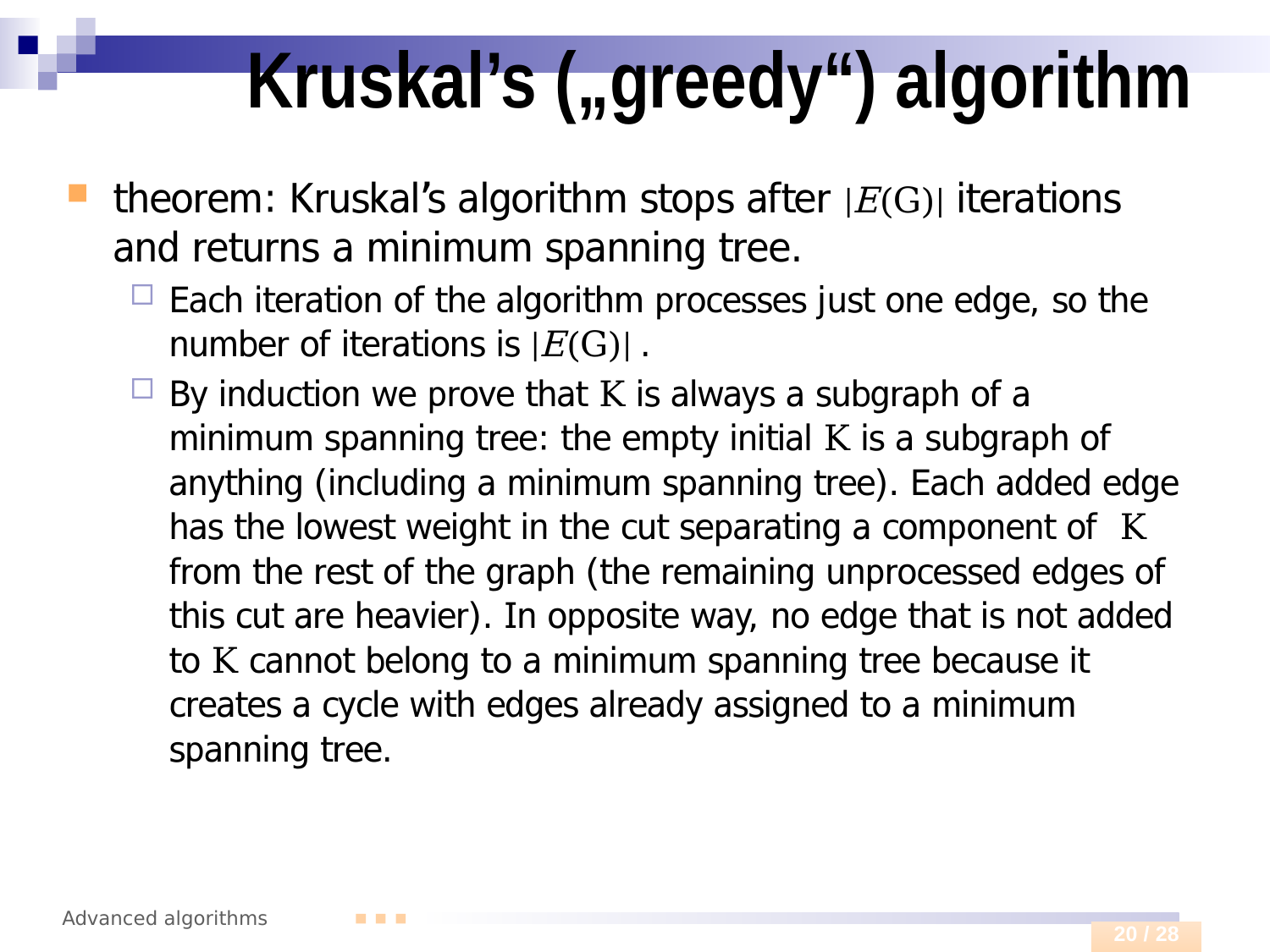

# Kruskal’s („greedy“) algorithm
theorem: Kruskal’s algorithm stops after |E(G)| iterations and returns a minimum spanning tree.
Each iteration of the algorithm processes just one edge, so the number of iterations is |E(G)| .
By induction we prove that K is always a subgraph of a minimum spanning tree: the empty initial K is a subgraph of anything (including a minimum spanning tree). Each added edge has the lowest weight in the cut separating a component of  K from the rest of the graph (the remaining unprocessed edges of this cut are heavier). In opposite way, no edge that is not added to K cannot belong to a minimum spanning tree because it creates a cycle with edges already assigned to a minimum spanning tree.